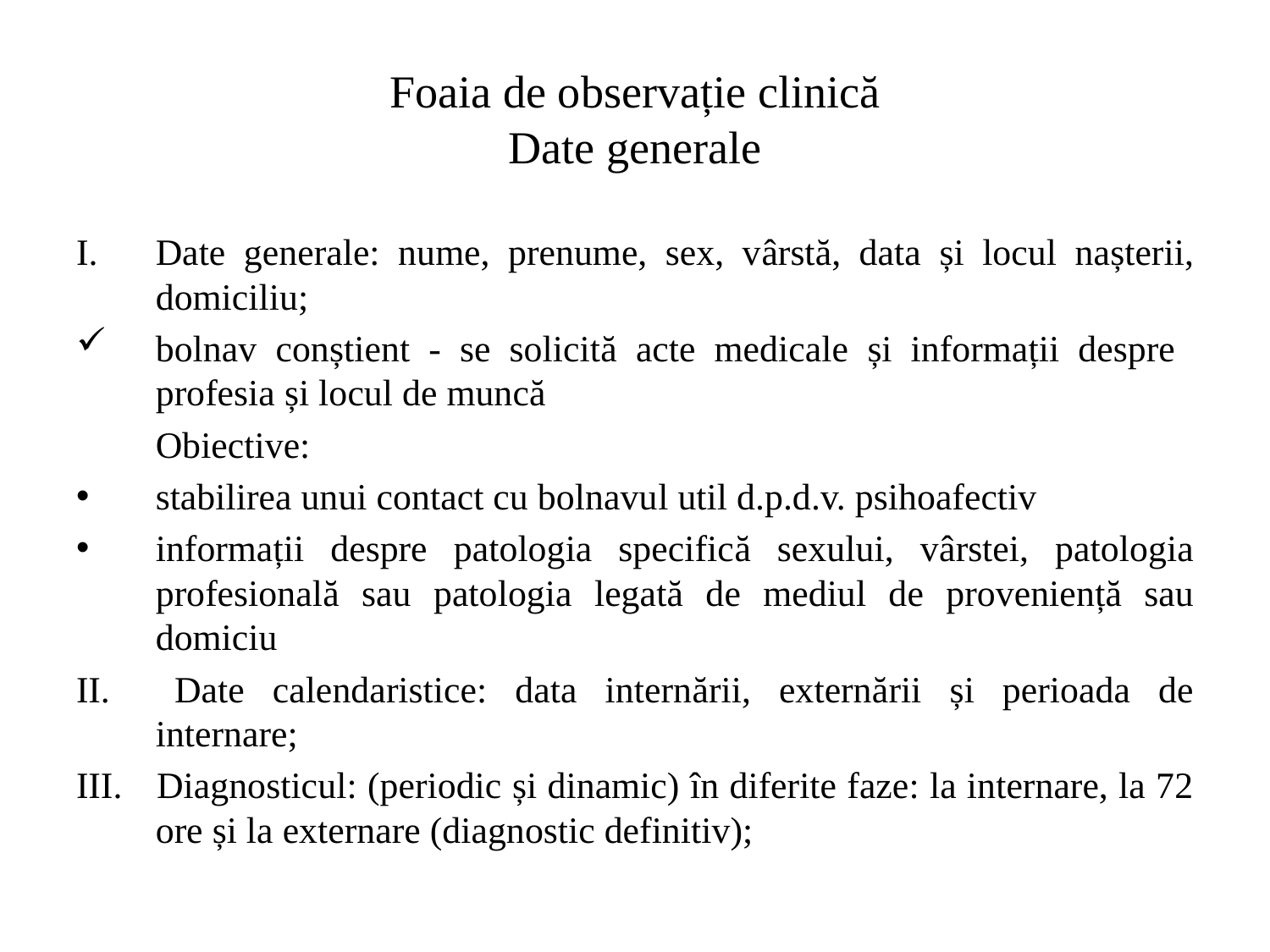

# Foaia de observație clinică Date generale
Date generale: nume, prenume, sex, vârstă, data și locul nașterii, domiciliu;
bolnav conștient - se solicită acte medicale și informații despre  profesia și locul de muncă
 	Obiective:
stabilirea unui contact cu bolnavul util d.p.d.v. psihoafectiv
informații despre patologia specifică sexului, vârstei, patologia profesională sau patologia legată de mediul de proveniență sau domiciu
II. 	Date calendaristice: data internării, externării și perioada de internare;
III. 	Diagnosticul: (periodic și dinamic) în diferite faze: la internare, la 72 ore și la externare (diagnostic definitiv);